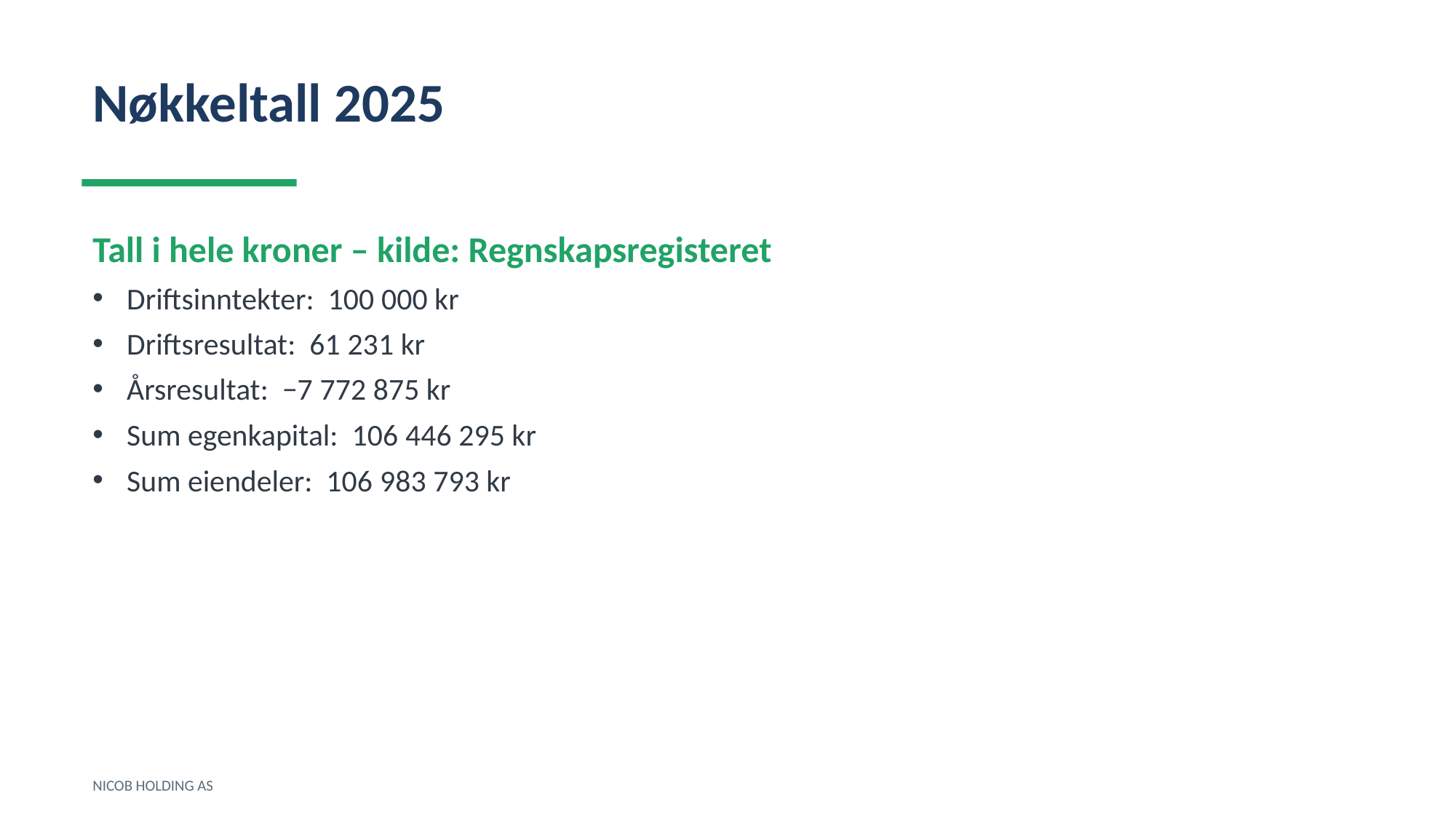

Nøkkeltall 2025

Tall i hele kroner – kilde: Regnskapsregisteret
Driftsinntekter:  100 000 kr
Driftsresultat:  61 231 kr
Årsresultat:  −7 772 875 kr
Sum egenkapital:  106 446 295 kr
Sum eiendeler:  106 983 793 kr
NICOB HOLDING AS